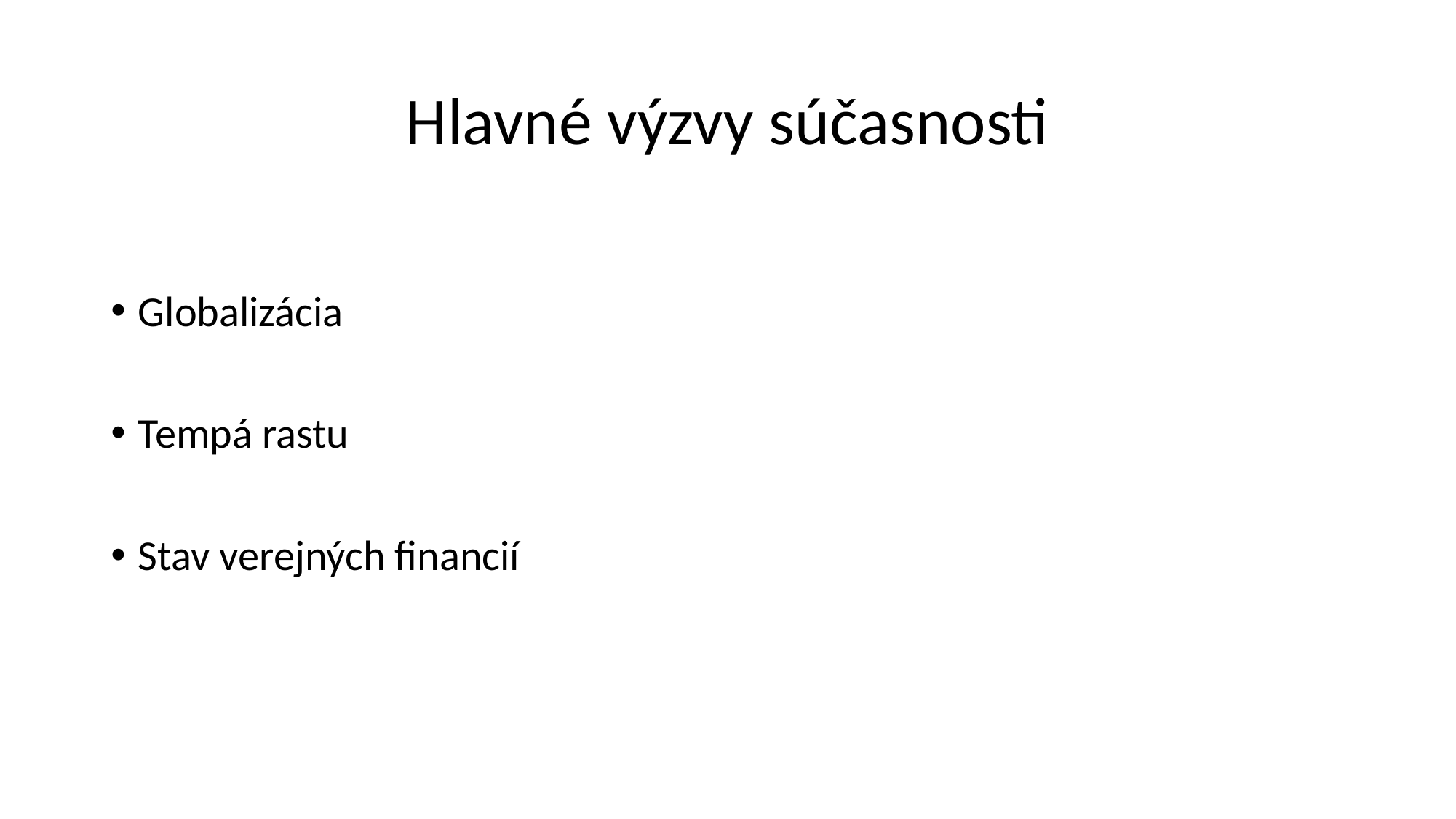

# Hlavné výzvy súčasnosti

Globalizácia

Tempá rastu

Stav verejných financií